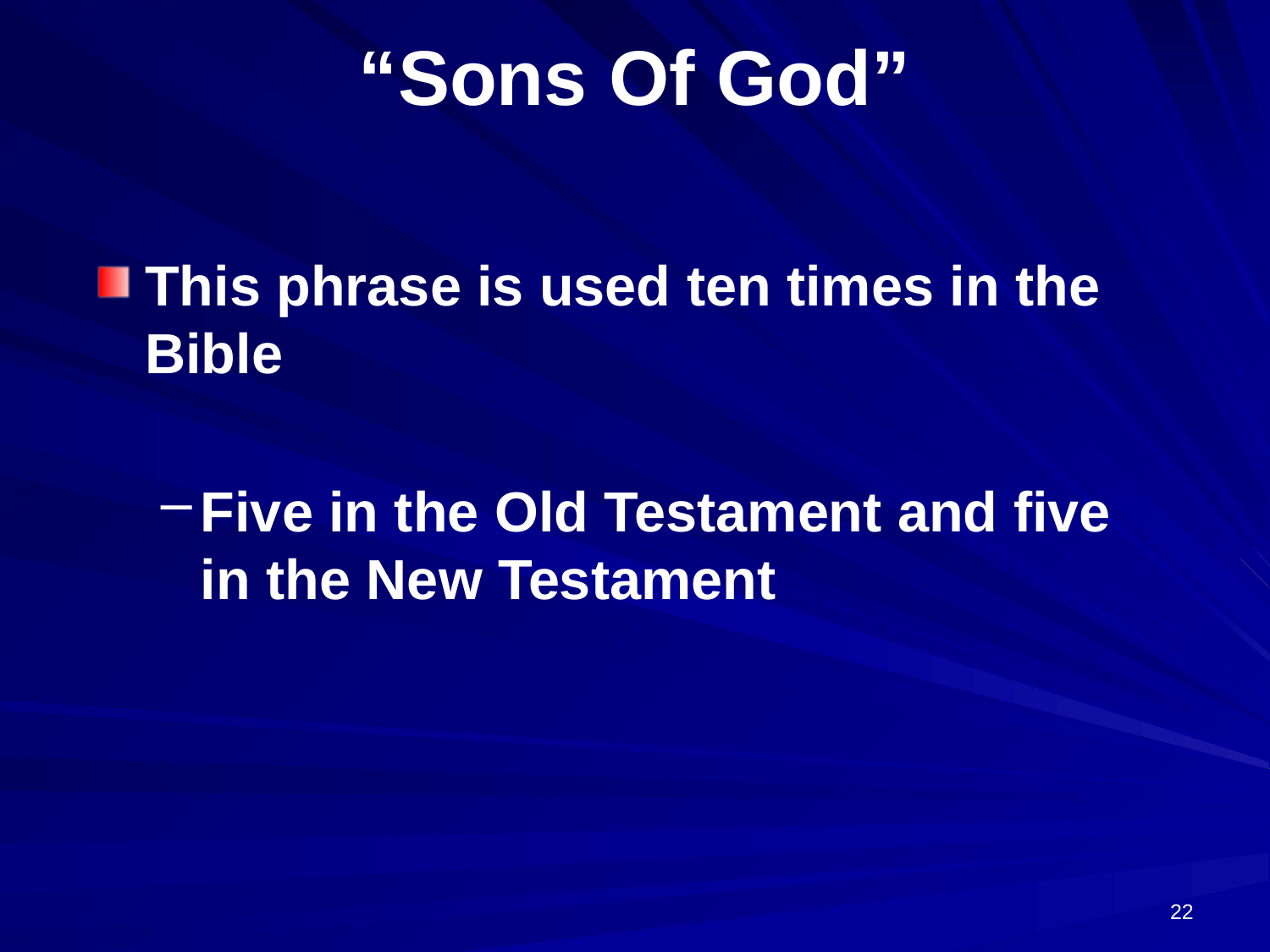

# “Sons Of God”
This phrase is used ten times in the Bible

Five in the Old Testament and five in the New Testament
22